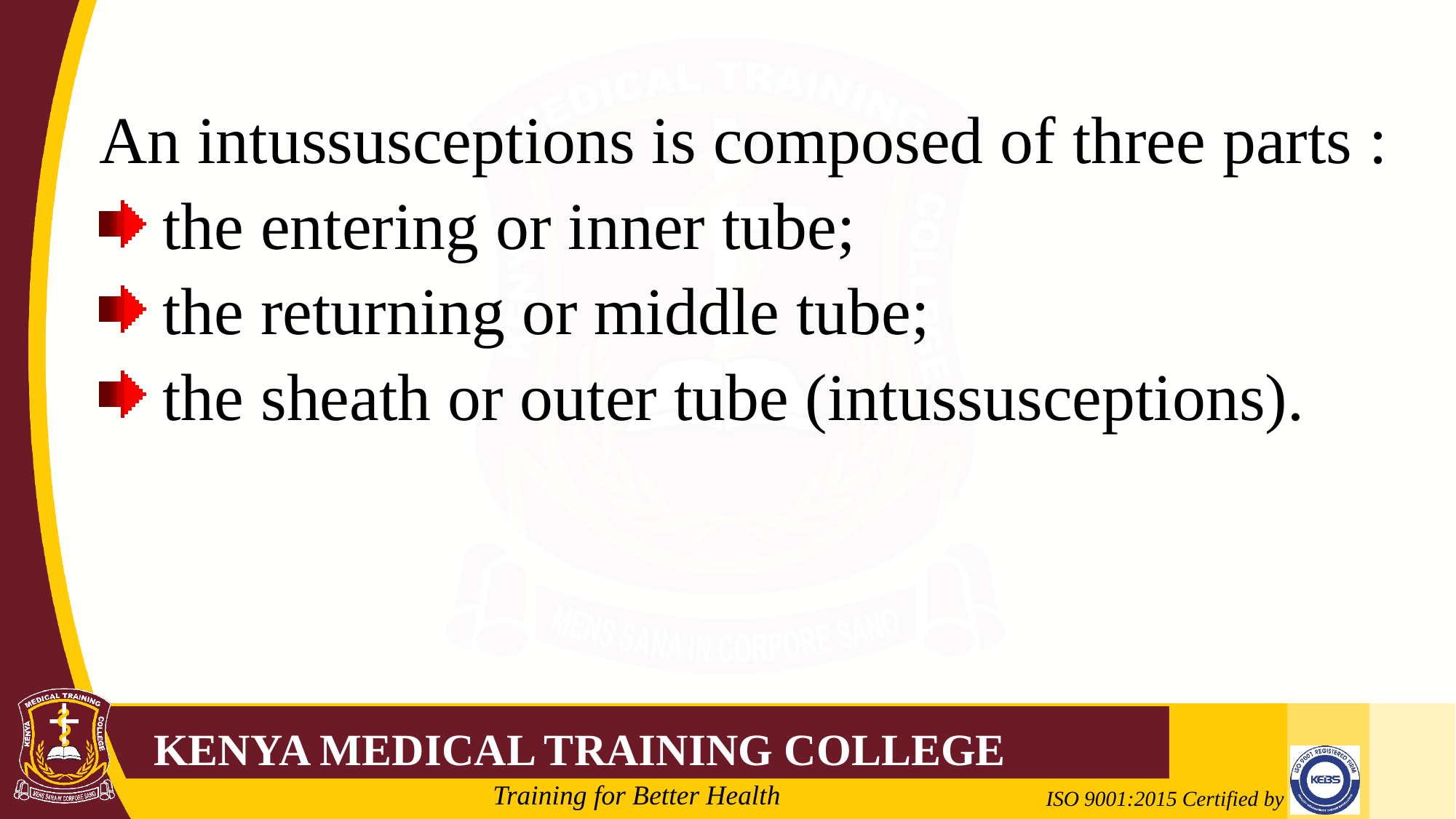

An intussusceptions is composed of three parts :
 the entering or inner tube;
 the returning or middle tube;
 the sheath or outer tube (intussusceptions).